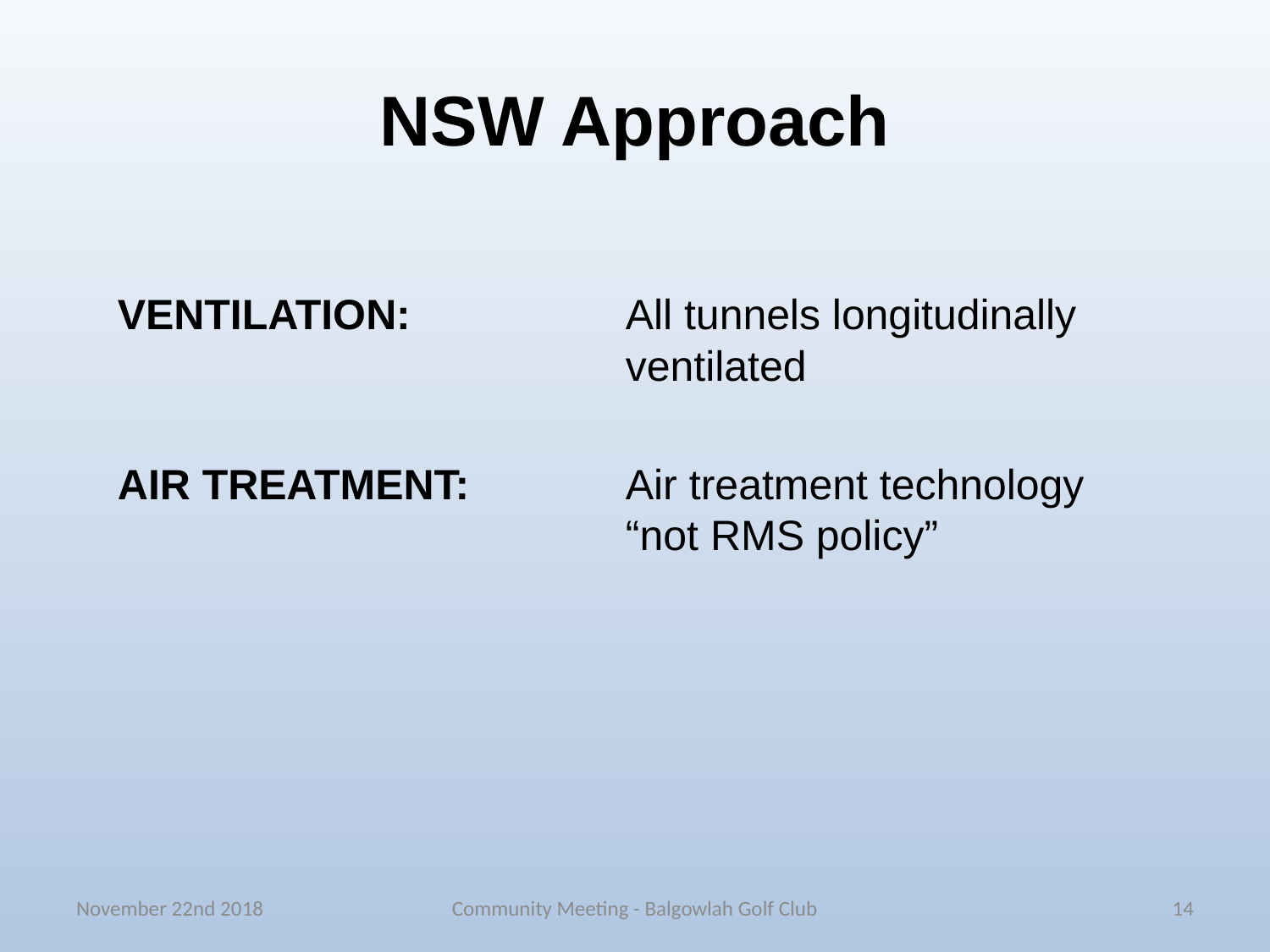

# NSW Approach

VENTILATION:		All tunnels longitudinally 					ventilated

AIR TREATMENT:		Air treatment technology 					“not RMS policy”
November 22nd 2018
Community Meeting - Balgowlah Golf Club
14